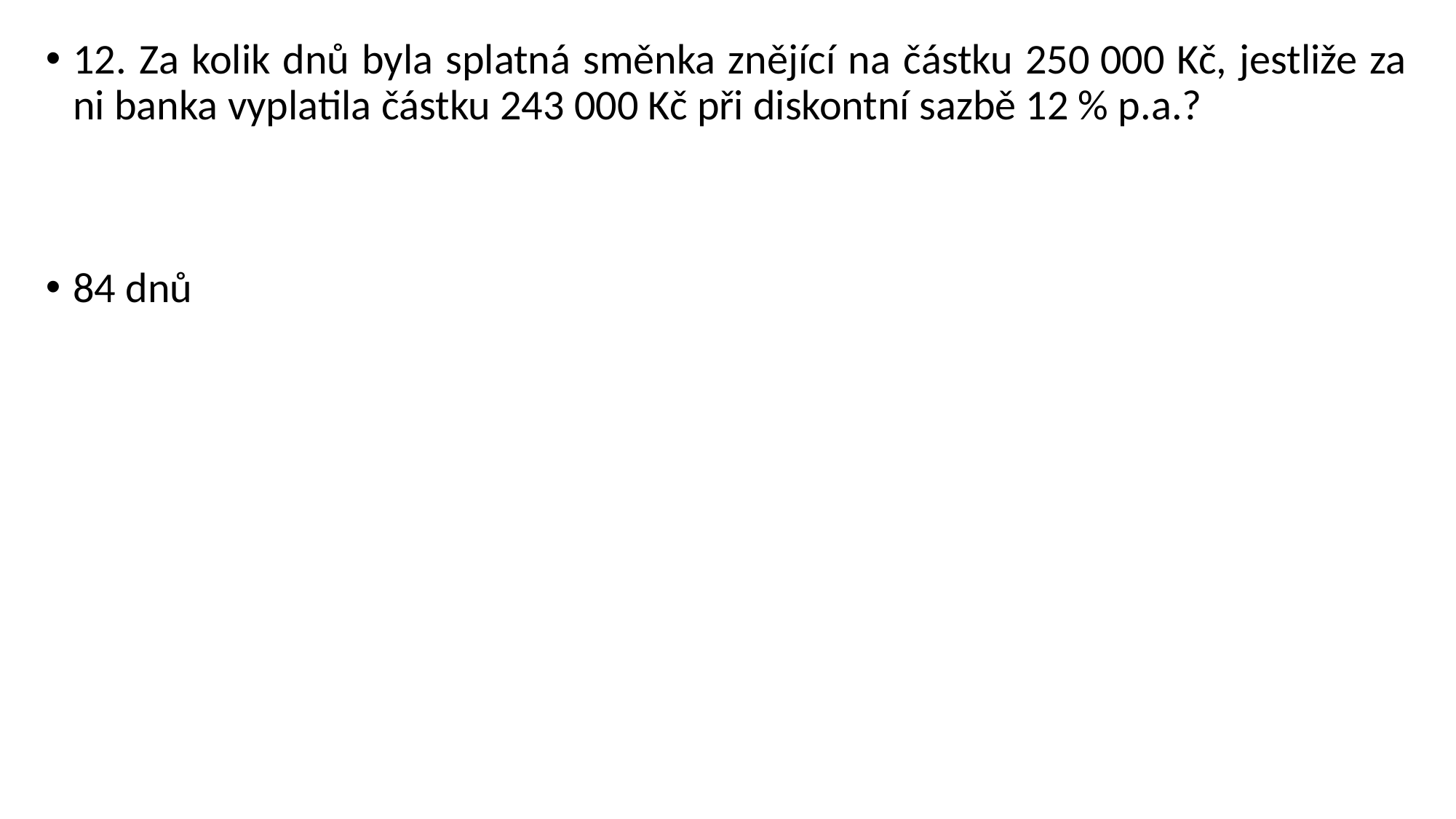

12. Za kolik dnů byla splatná směnka znějící na částku 250 000 Kč, jestliže za ni banka vyplatila částku 243 000 Kč při diskontní sazbě 12 % p.a.?

84 dnů